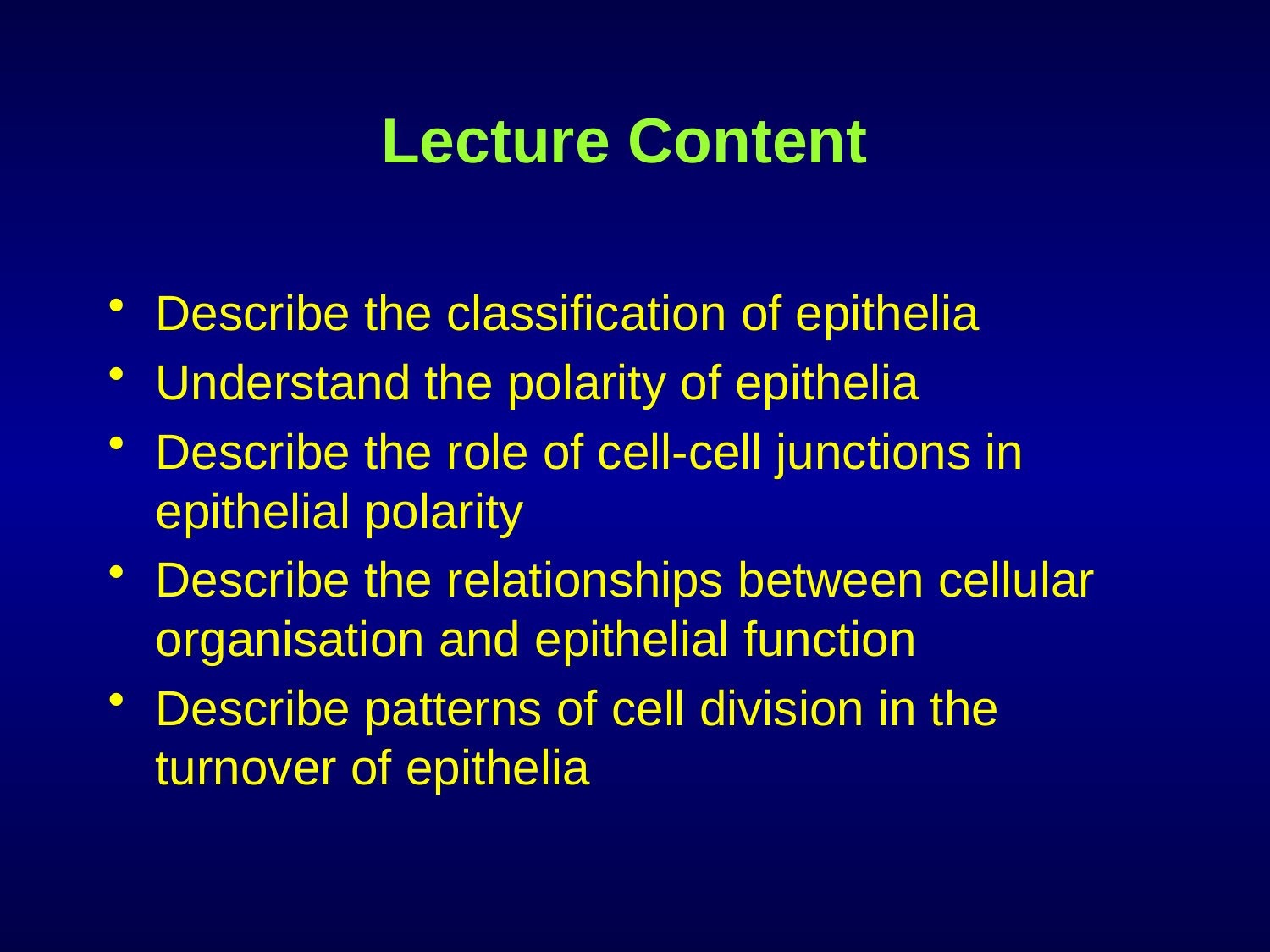

# Lecture Content
Describe the classification of epithelia
Understand the polarity of epithelia
Describe the role of cell-cell junctions in epithelial polarity
Describe the relationships between cellular organisation and epithelial function
Describe patterns of cell division in the turnover of epithelia